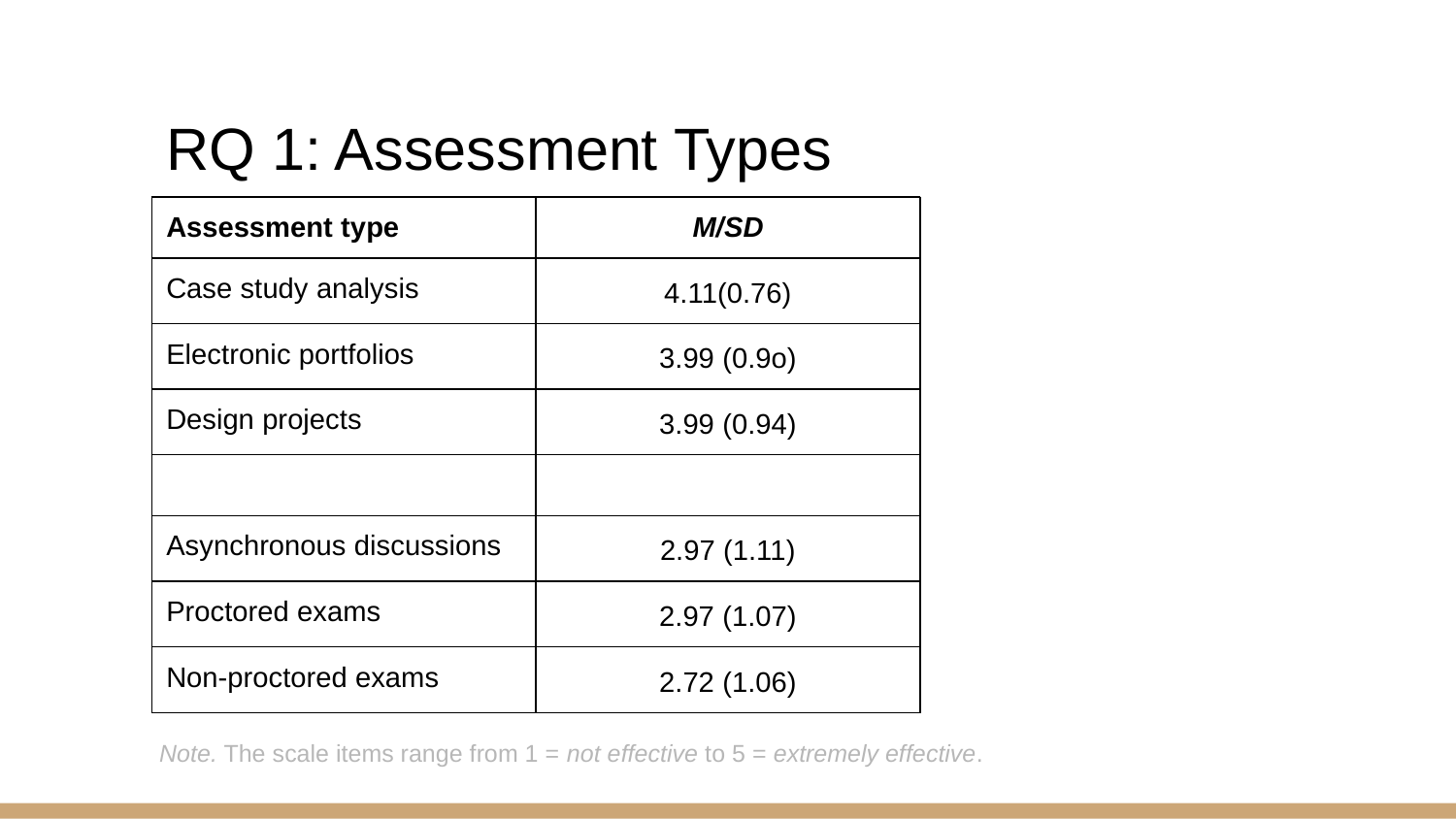

# RQ 1: Assessment Types
| Assessment type | M/SD |
| --- | --- |
| Case study analysis | 4.11(0.76) |
| Electronic portfolios | 3.99 (0.9o) |
| Design projects | 3.99 (0.94) |
|  |  |
| Asynchronous discussions | 2.97 (1.11) |
| Proctored exams | 2.97 (1.07) |
| Non-proctored exams | 2.72 (1.06) |
Note. The scale items range from 1 = not effective to 5 = extremely effective.